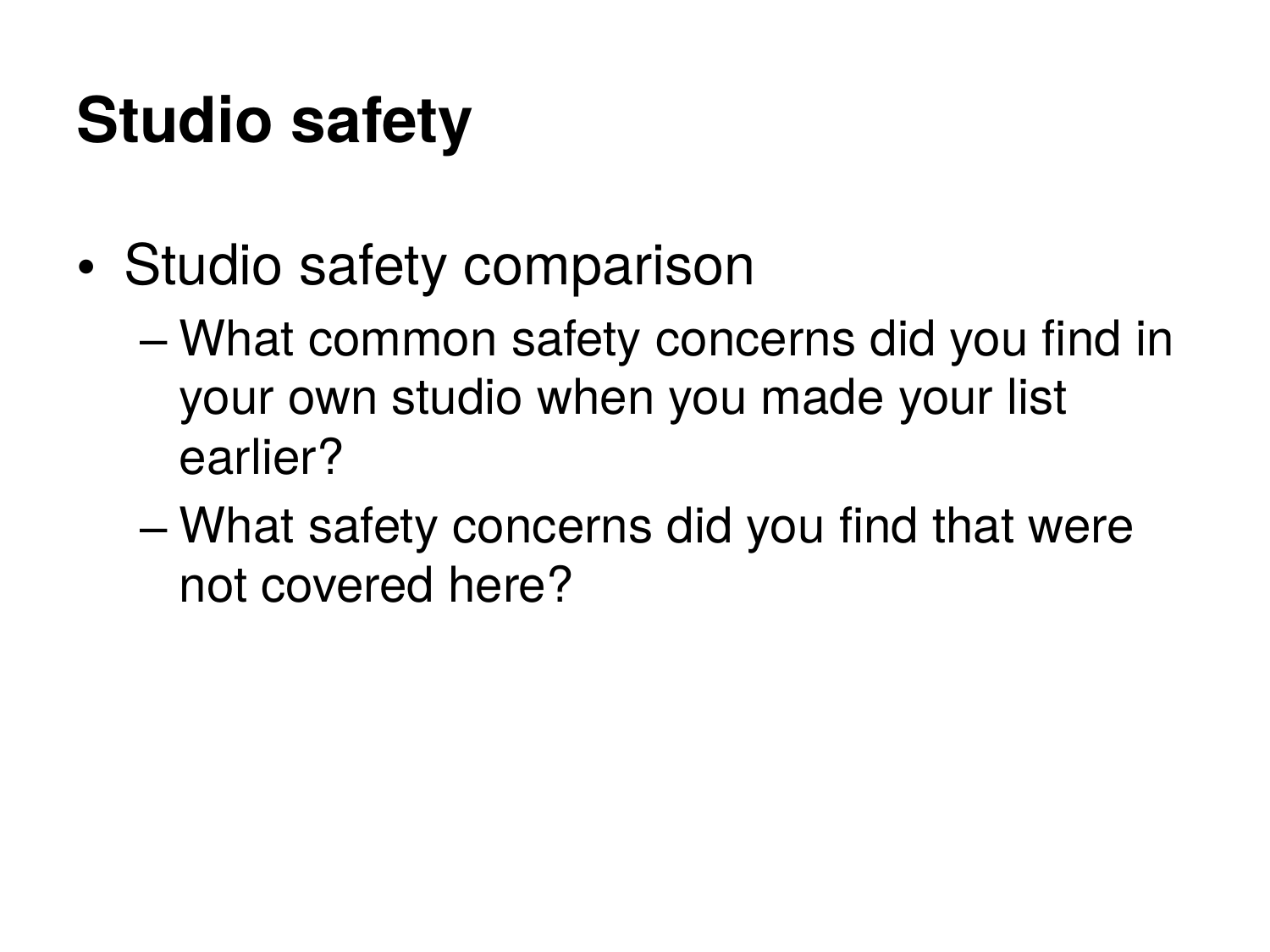

Studio safety
Studio safety comparison
What common safety concerns did you find in your own studio when you made your list earlier?
What safety concerns did you find that were not covered here?